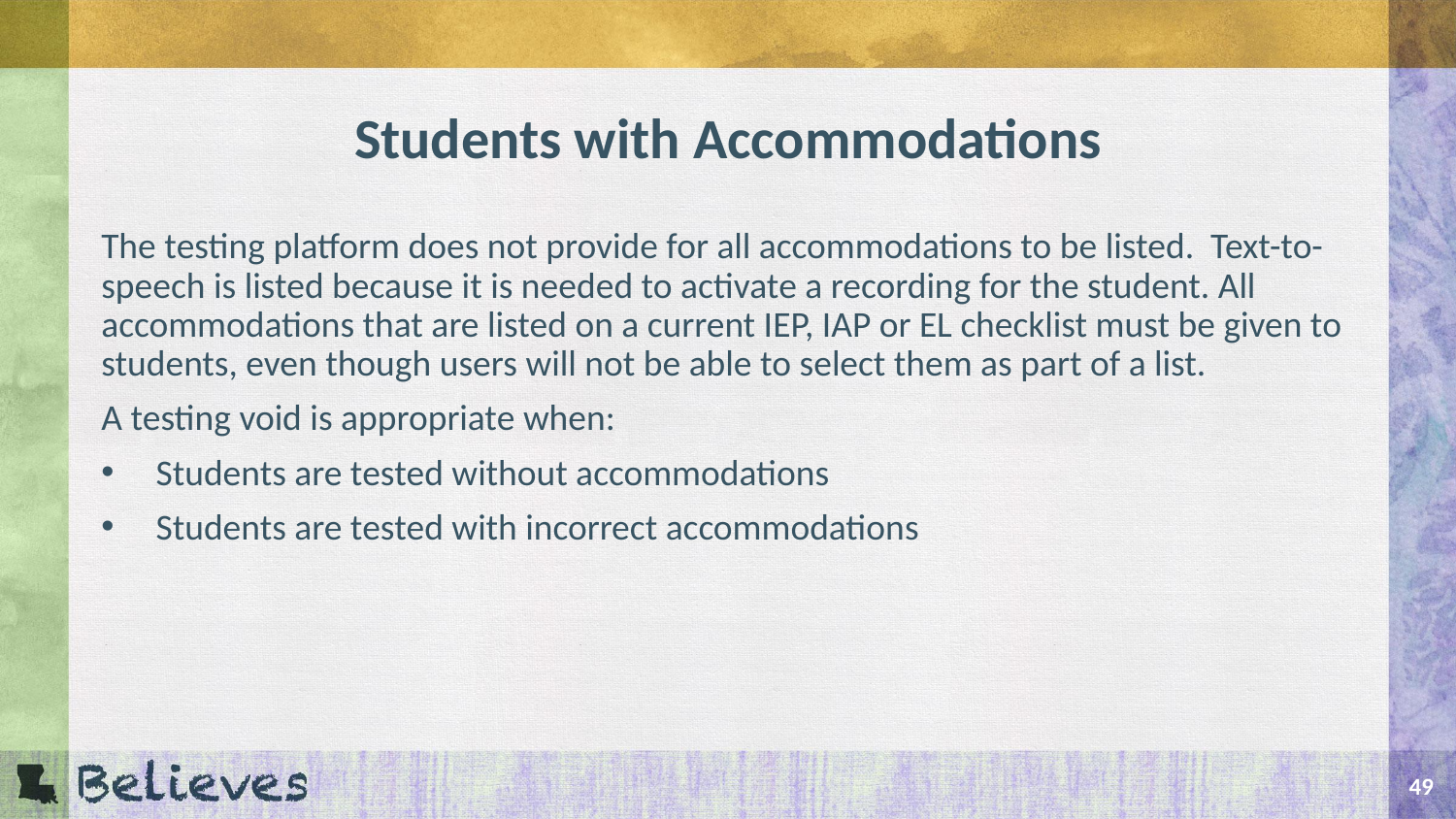

# Students with Accommodations
The testing platform does not provide for all accommodations to be listed.  Text-to-speech is listed because it is needed to activate a recording for the student. All accommodations that are listed on a current IEP, IAP or EL checklist must be given to students, even though users will not be able to select them as part of a list.
A testing void is appropriate when:
Students are tested without accommodations
Students are tested with incorrect accommodations